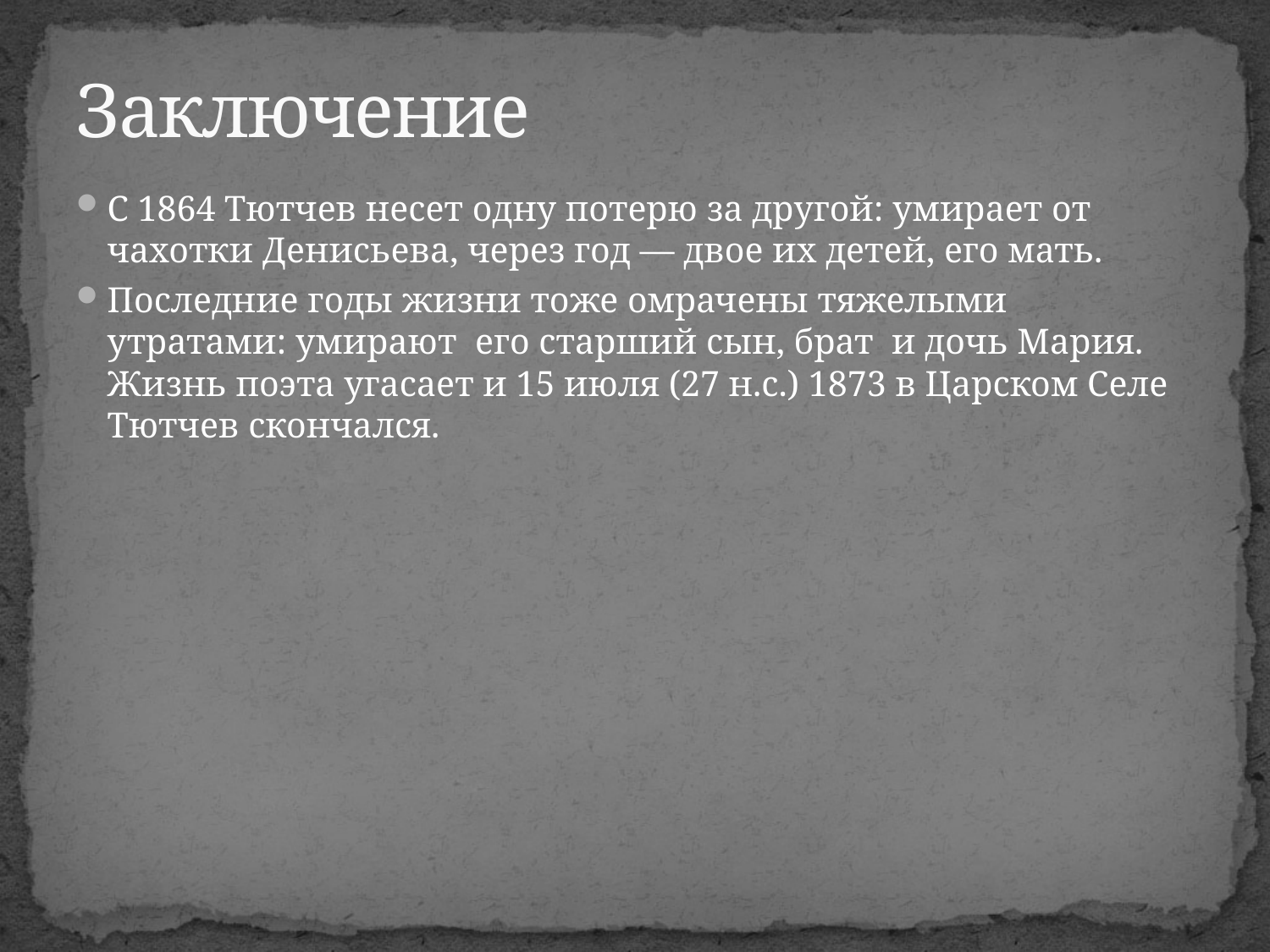

# Заключение
С 1864 Тютчев несет одну потерю за другой: умирает от чахотки Денисьева, через год — двое их детей, его мать.
Последние годы жизни тоже омрачены тяжелыми утратами: умирают  его старший сын, брат  и дочь Мария. Жизнь поэта угасает и 15 июля (27 н.с.) 1873 в Царском Селе Тютчев скончался.